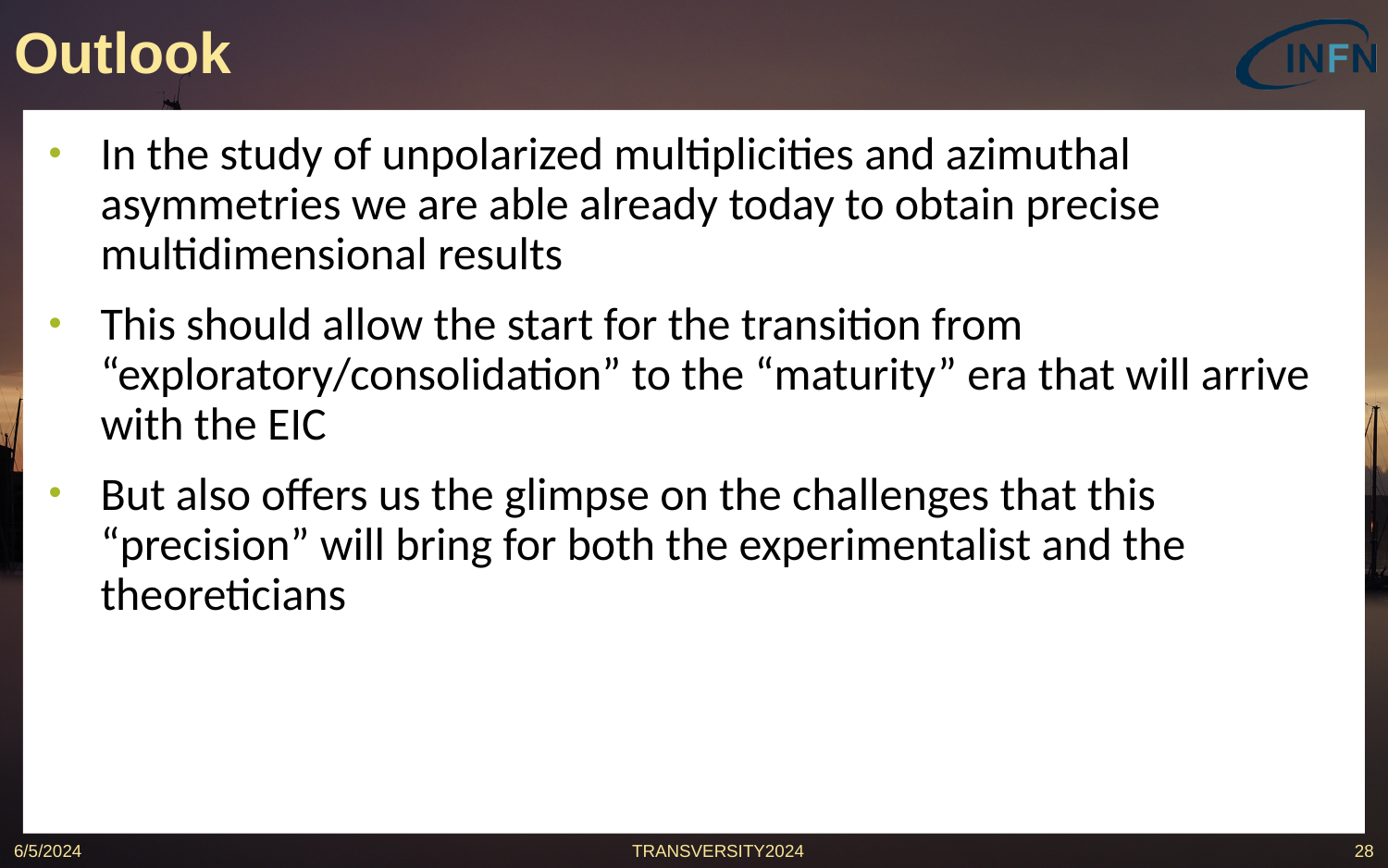

# Outlook
In the study of unpolarized multiplicities and azimuthal asymmetries we are able already today to obtain precise multidimensional results
This should allow the start for the transition from “exploratory/consolidation” to the “maturity” era that will arrive with the EIC
But also offers us the glimpse on the challenges that this “precision” will bring for both the experimentalist and the theoreticians
TRANSVERSITY2024
6/5/2024
28